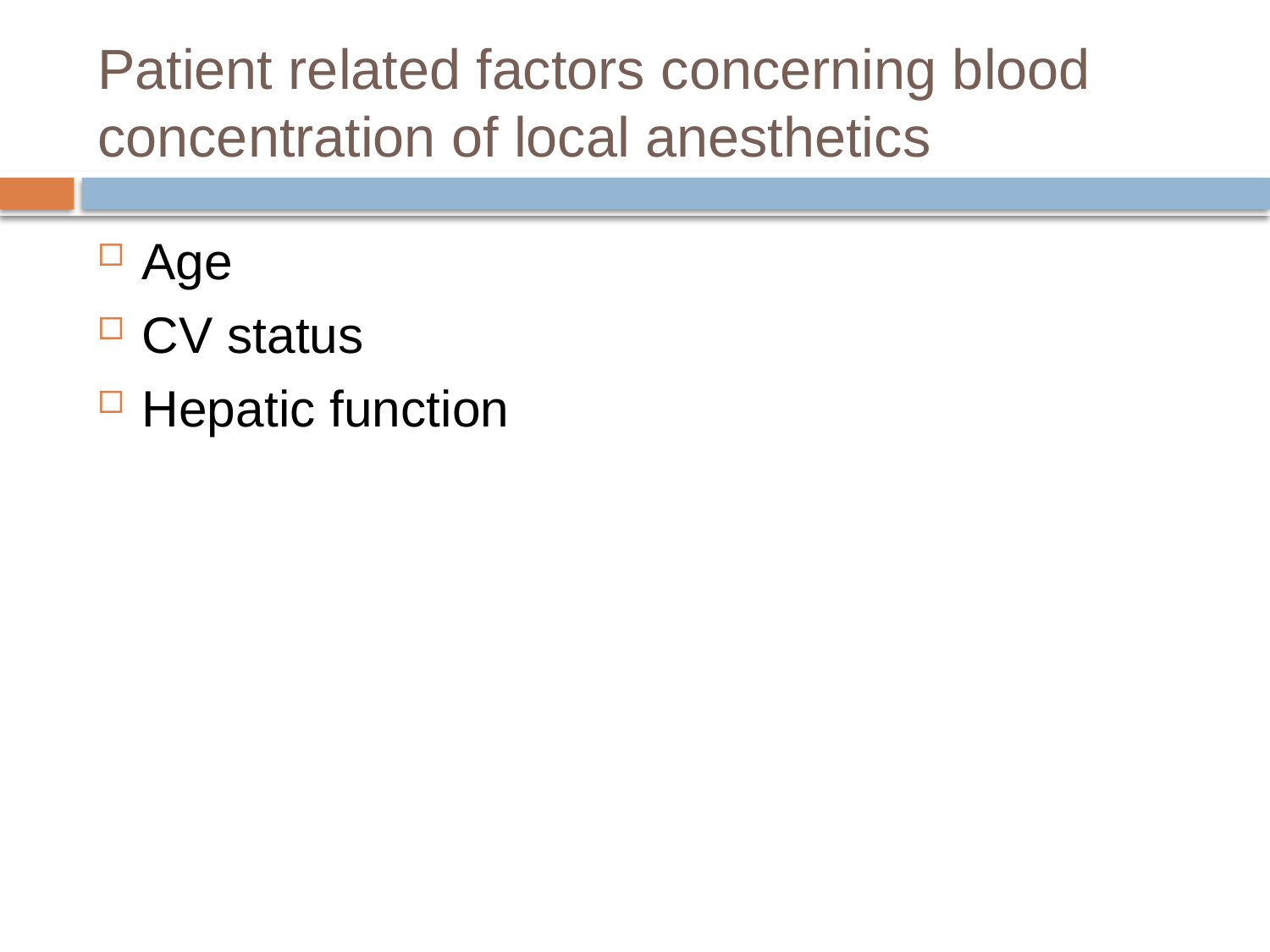

# Patient related factors concerning blood concentration of local anesthetics
Age
CV status
Hepatic function